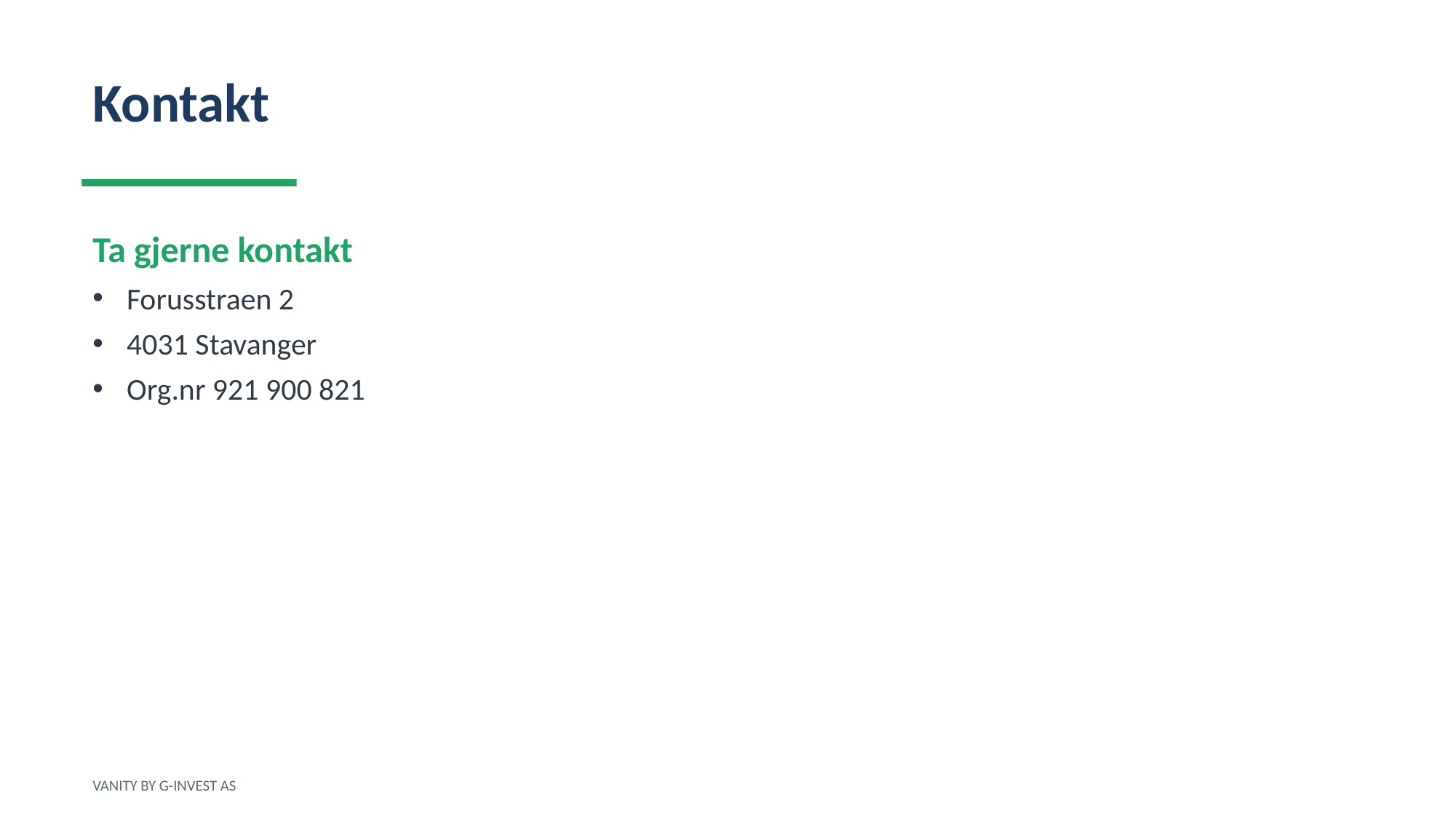

Kontakt

Ta gjerne kontakt
Forusstraen 2
4031 Stavanger
Org.nr 921 900 821
VANITY BY G-INVEST AS